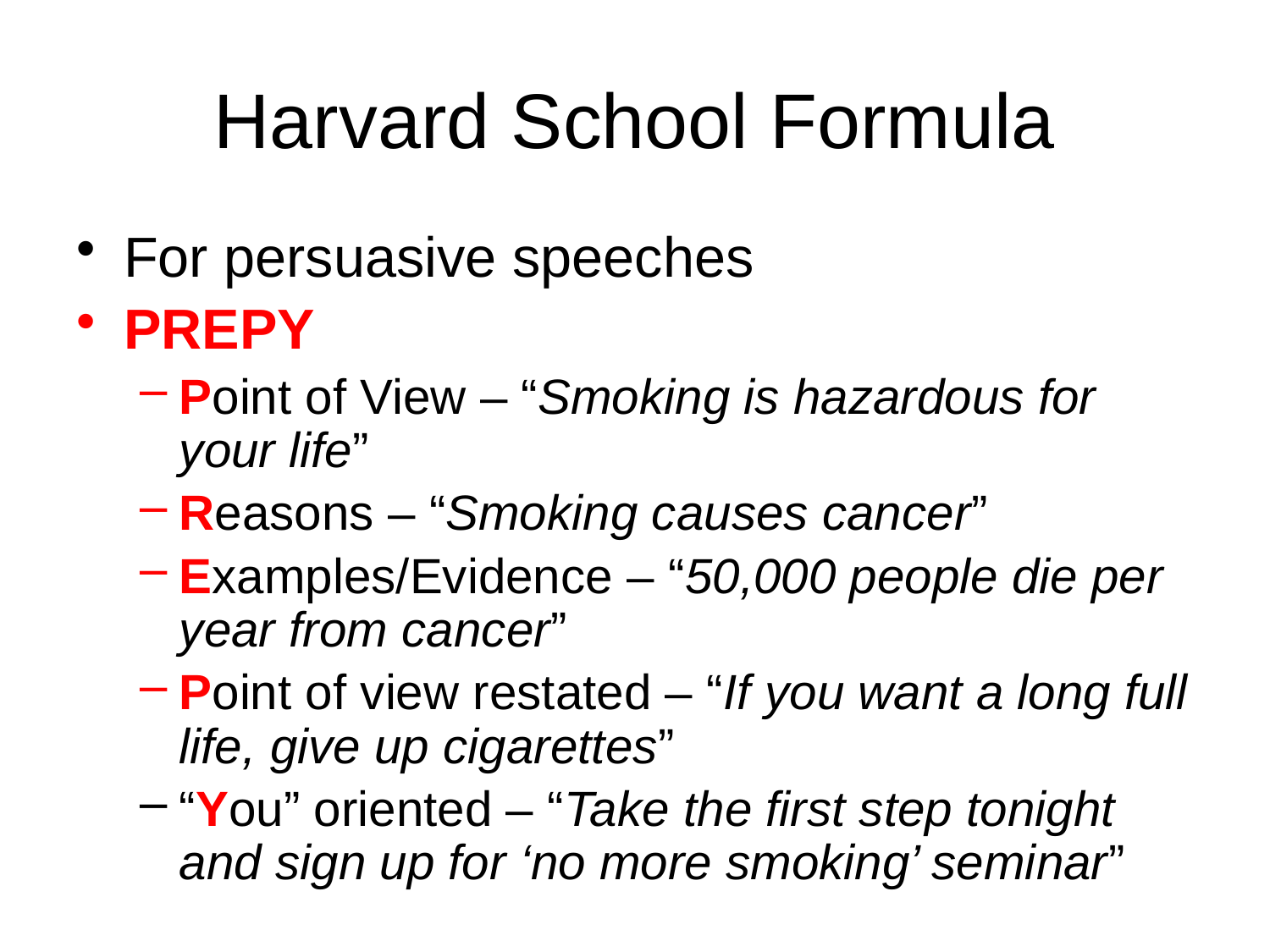

# Harvard School Formula
For persuasive speeches
PREPY
Point of View – “Smoking is hazardous for your life”
Reasons – “Smoking causes cancer”
Examples/Evidence – “50,000 people die per year from cancer”
Point of view restated – “If you want a long full life, give up cigarettes”
“You” oriented – “Take the first step tonight and sign up for ‘no more smoking’ seminar”